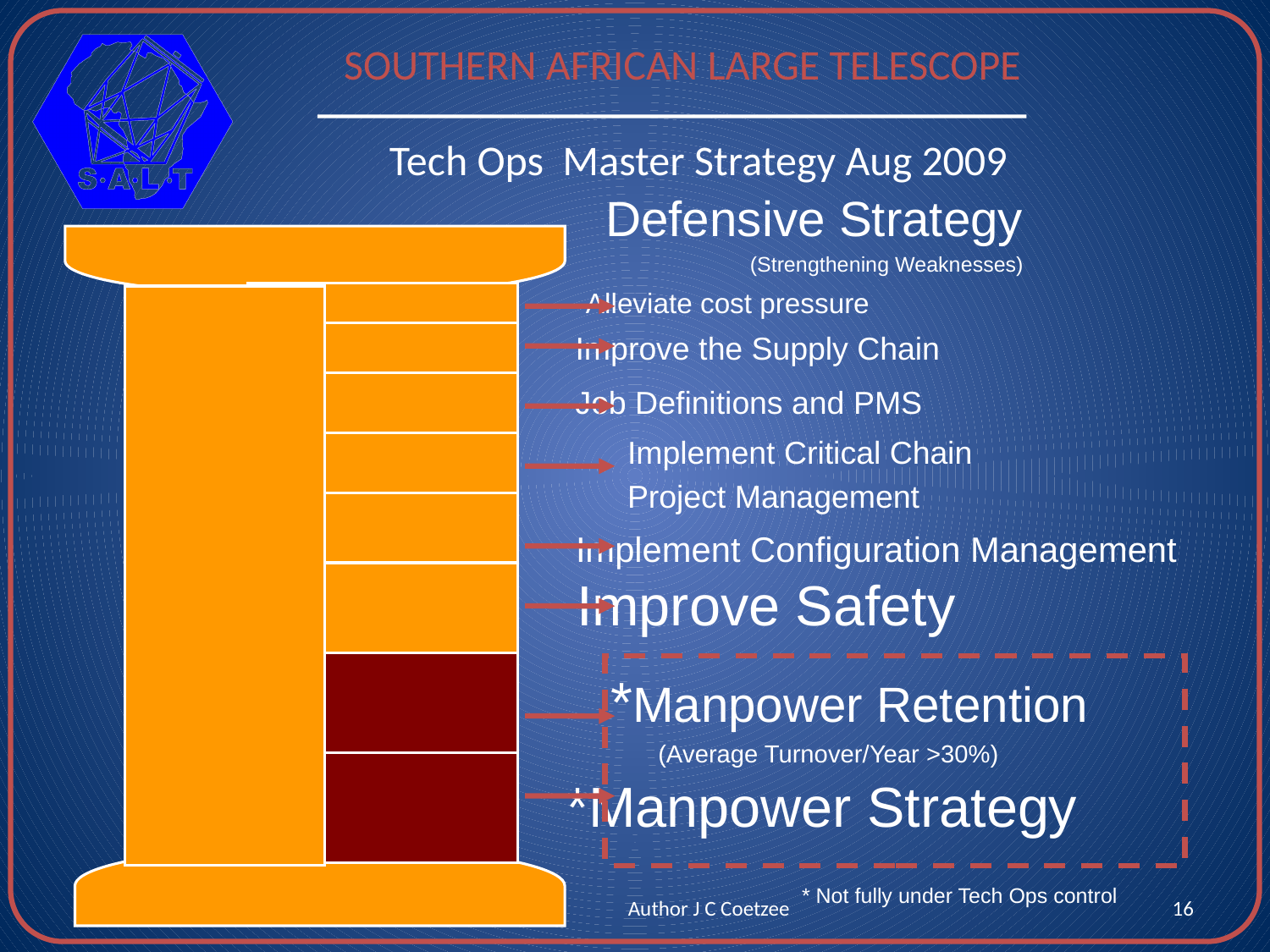

Tech Ops  Master Strategy Aug 2009

Defensive Strategy
(Strengthening Weaknesses)

Alleviate cost pressure

Improve the Supply Chain

Job Definitions and PMS

Implement Critical Chain
Project Management

Implement Configuration Management

Improve Safety

*Manpower Retention
	(Average Turnover/Year >30%)

*Manpower Strategy

* Not fully under Tech Ops control
Author J C Coetzee
16